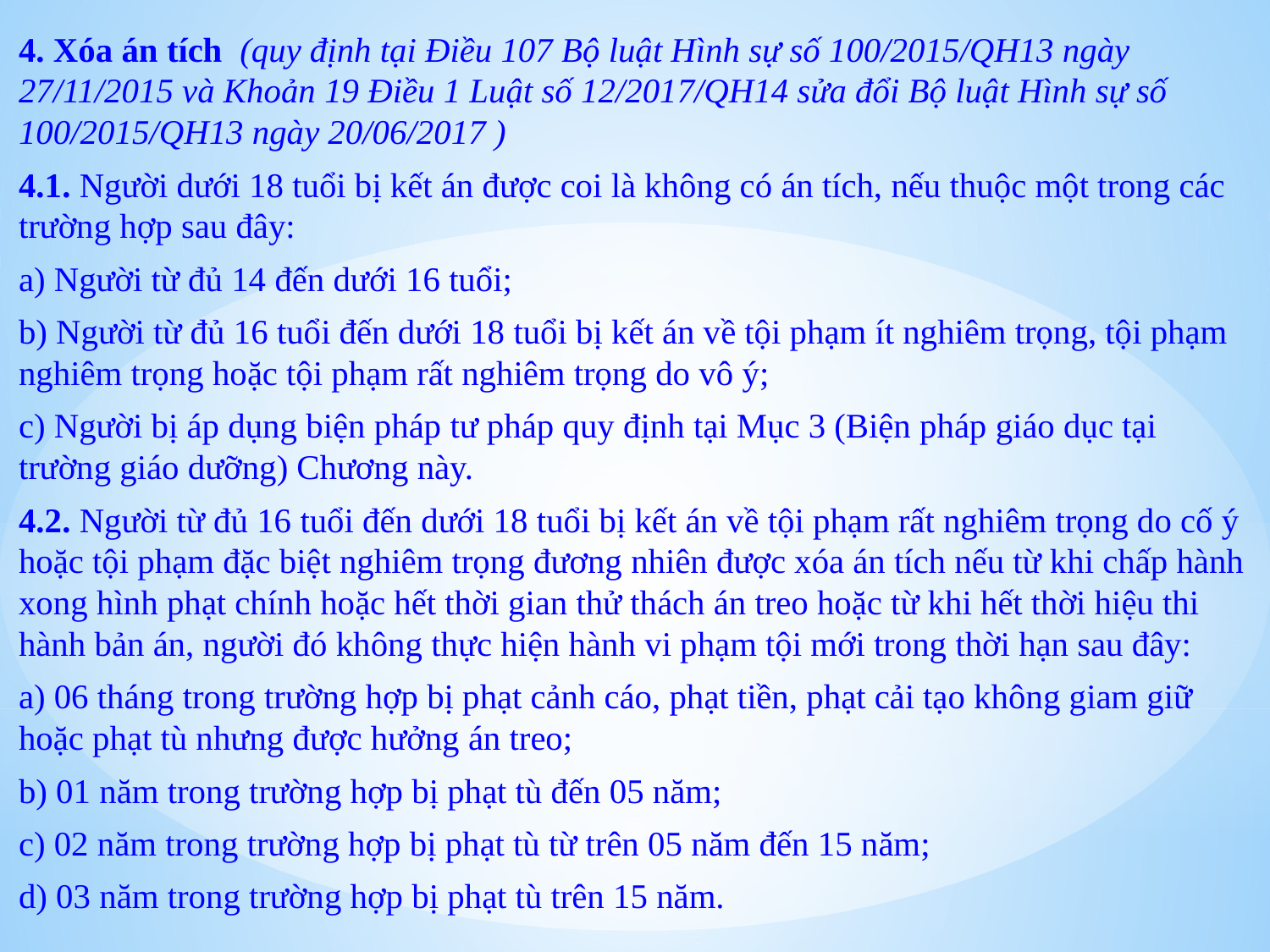

4. Xóa án tích  (quy định tại Điều 107 Bộ luật Hình sự số 100/2015/QH13 ngày 27/11/2015 và Khoản 19 Điều 1 Luật số 12/2017/QH14 sửa đổi Bộ luật Hình sự số 100/2015/QH13 ngày 20/06/2017 )
4.1. Người dưới 18 tuổi bị kết án được coi là không có án tích, nếu thuộc một trong các trường hợp sau đây:
	a) Người từ đủ 14 đến dưới 16 tuổi;
	b) Người từ đủ 16 tuổi đến dưới 18 tuổi bị kết án về tội phạm ít nghiêm trọng, tội phạm nghiêm trọng hoặc tội phạm rất nghiêm trọng do vô ý;
	c) Người bị áp dụng biện pháp tư pháp quy định tại Mục 3 (Biện pháp giáo dục tại trường giáo dưỡng) Chương này.
4.2. Người từ đủ 16 tuổi đến dưới 18 tuổi bị kết án về tội phạm rất nghiêm trọng do cố ý hoặc tội phạm đặc biệt nghiêm trọng đương nhiên được xóa án tích nếu từ khi chấp hành xong hình phạt chính hoặc hết thời gian thử thách án treo hoặc từ khi hết thời hiệu thi hành bản án, người đó không thực hiện hành vi phạm tội mới trong thời hạn sau đây:
	a) 06 tháng trong trường hợp bị phạt cảnh cáo, phạt tiền, phạt cải tạo không giam giữ hoặc phạt tù nhưng được hưởng án treo;
	b) 01 năm trong trường hợp bị phạt tù đến 05 năm;
	c) 02 năm trong trường hợp bị phạt tù từ trên 05 năm đến 15 năm;
	d) 03 năm trong trường hợp bị phạt tù trên 15 năm.